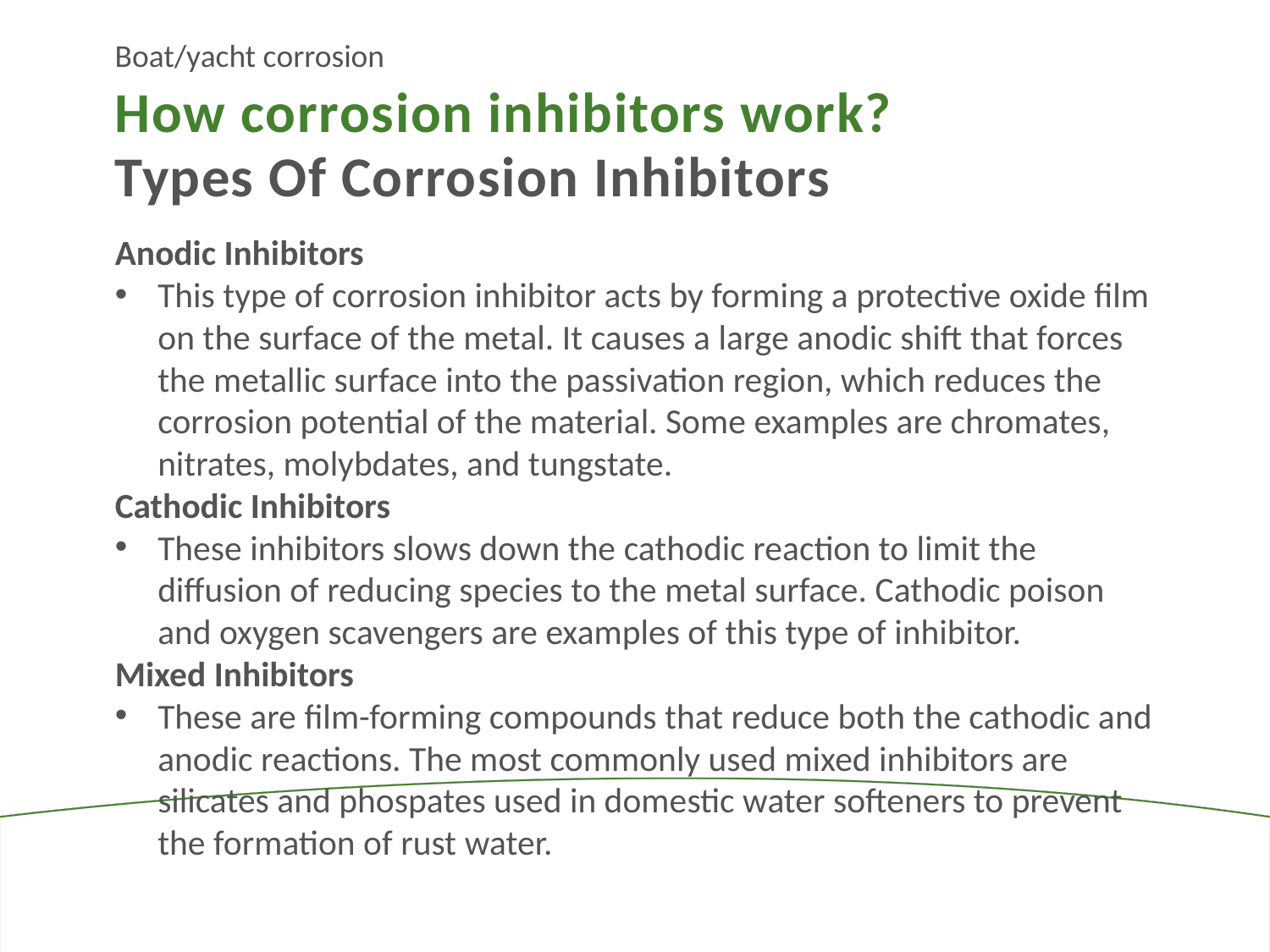

Boat/yacht corrosion

How corrosion inhibitors work?
Types Of Corrosion Inhibitors

Anodic Inhibitors
This type of corrosion inhibitor acts by forming a protective oxide film on the surface of the metal. It causes a large anodic shift that forces the metallic surface into the passivation region, which reduces the corrosion potential of the material. Some examples are chromates, nitrates, molybdates, and tungstate.
Cathodic Inhibitors
These inhibitors slows down the cathodic reaction to limit the diffusion of reducing species to the metal surface. Cathodic poison and oxygen scavengers are examples of this type of inhibitor.
Mixed Inhibitors
These are film-forming compounds that reduce both the cathodic and anodic reactions. The most commonly used mixed inhibitors are silicates and phospates used in domestic water softeners to prevent the formation of rust water.